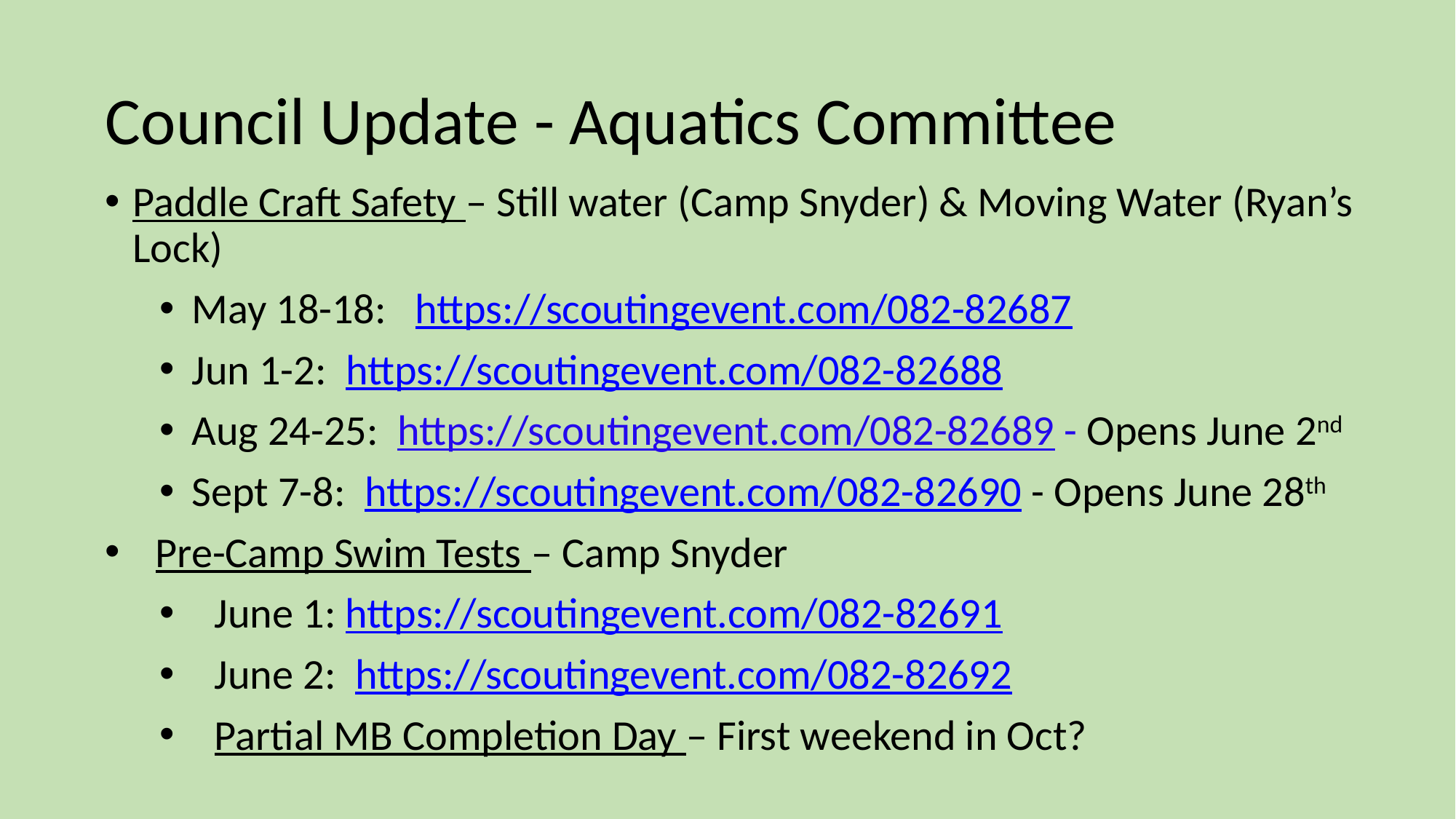

# Council Update - Aquatics Committee
Paddle Craft Safety – Still water (Camp Snyder) & Moving Water (Ryan’s Lock)
May 18-18:   https://scoutingevent.com/082-82687
Jun 1-2:  https://scoutingevent.com/082-82688
Aug 24-25:  https://scoutingevent.com/082-82689 - Opens June 2nd
Sept 7-8:  https://scoutingevent.com/082-82690 - Opens June 28th
Pre-Camp Swim Tests – Camp Snyder
June 1: https://scoutingevent.com/082-82691
June 2:  https://scoutingevent.com/082-82692
Partial MB Completion Day – First weekend in Oct?